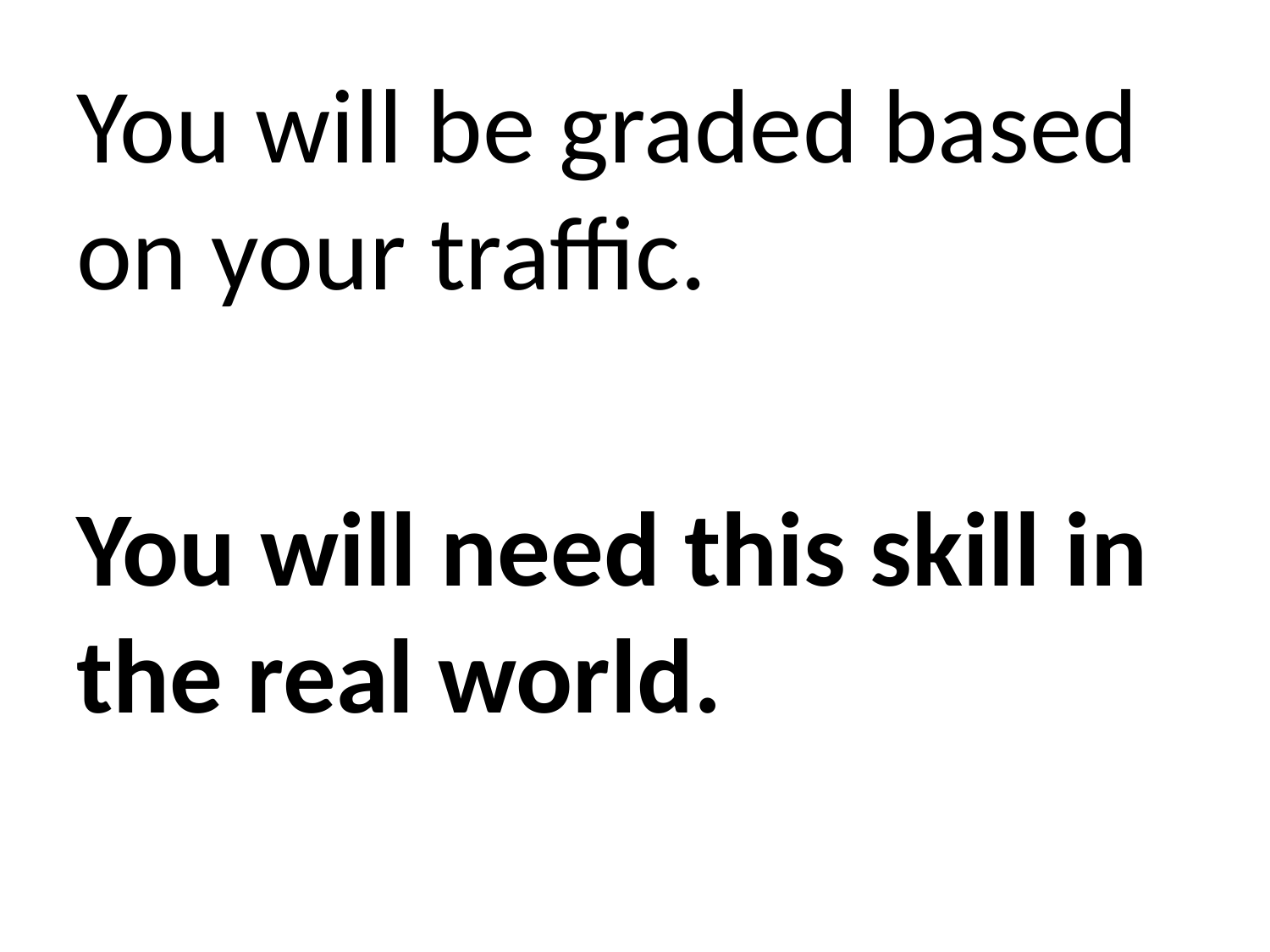

You will be graded based on your traffic.

You will need this skill in the real world.